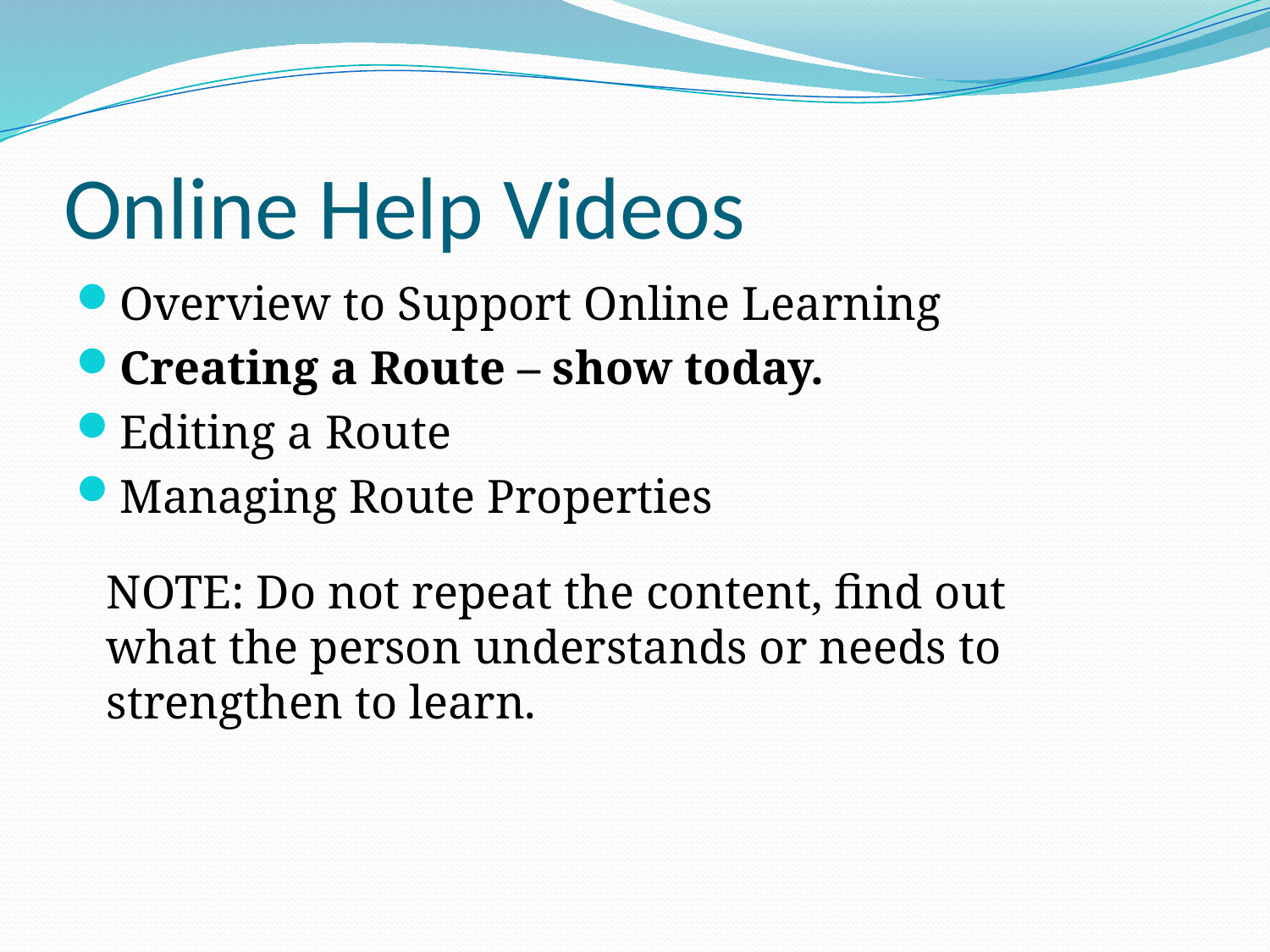

# Online Help Videos
Overview to Support Online Learning
Creating a Route – show today.
Editing a Route
Managing Route Properties
NOTE: Do not repeat the content, find out what the person understands or needs to strengthen to learn.